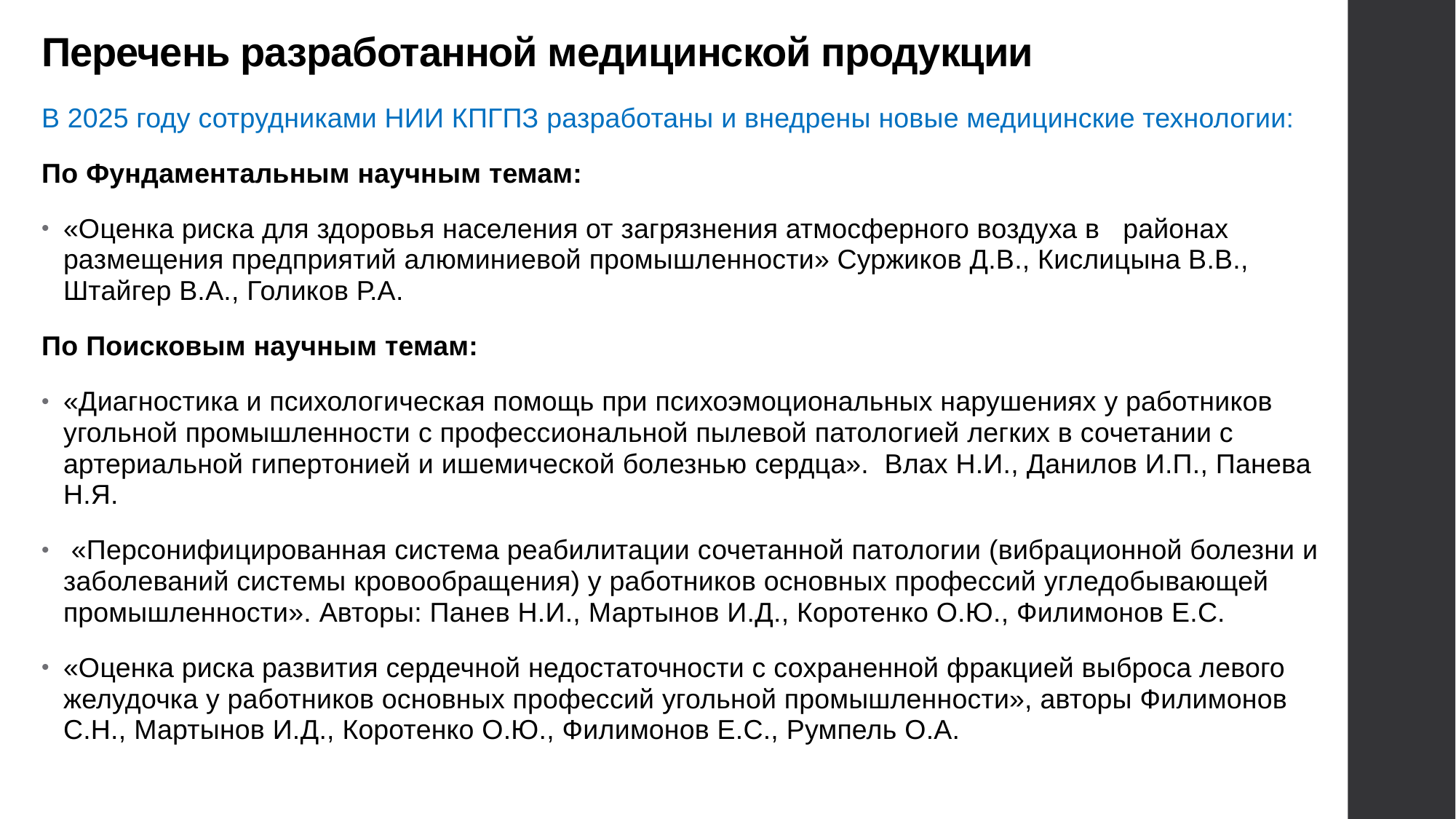

# Перечень разработанной медицинской продукции
В 2025 году сотрудниками НИИ КПГПЗ разработаны и внедрены новые медицинские технологии:
По Фундаментальным научным темам:
«Оценка риска для здоровья населения от загрязнения атмосферного воздуха в   районах размещения предприятий алюминиевой промышленности» Суржиков Д.В., Кислицына В.В., Штайгер В.А., Голиков Р.А.
По Поисковым научным темам:
«Диагностика и психологическая помощь при психоэмоциональных нарушениях у работников угольной промышленности с профессиональной пылевой патологией легких в сочетании с артериальной гипертонией и ишемической болезнью сердца».  Влах Н.И., Данилов И.П., Панева Н.Я.
 «Персонифицированная система реабилитации сочетанной патологии (вибрационной болезни и заболеваний системы кровообращения) у работников основных профессий угледобывающей промышленности». Авторы: Панев Н.И., Мартынов И.Д., Коротенко О.Ю., Филимонов Е.С.
«Оценка риска развития сердечной недостаточности с сохраненной фракцией выброса левого желудочка у работников основных профессий угольной промышленности», авторы Филимонов С.Н., Мартынов И.Д., Коротенко О.Ю., Филимонов Е.С., Румпель О.А.